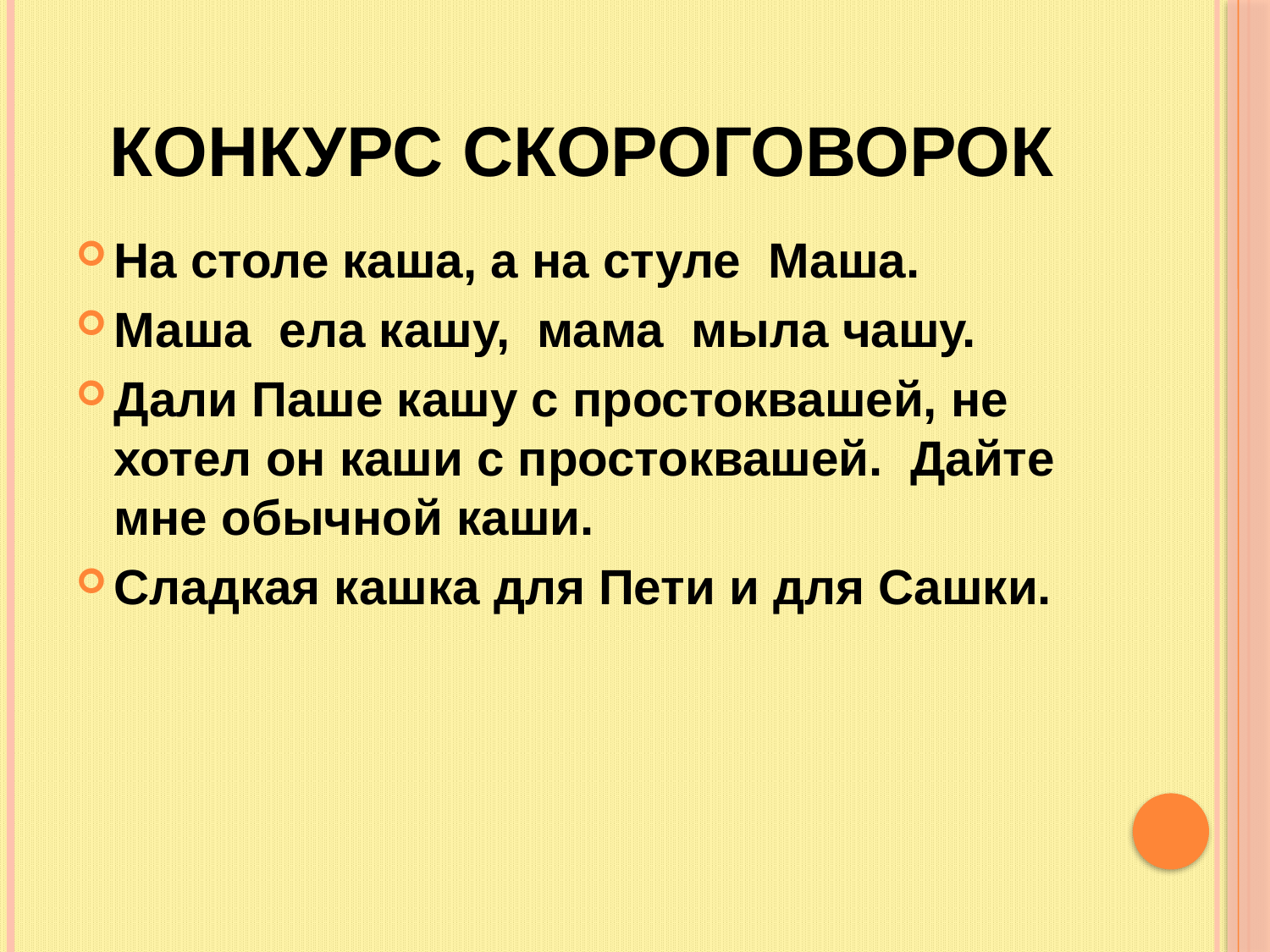

# Конкурс скороговорок
На столе каша, а на стуле  Маша.
Маша  ела кашу,  мама  мыла чашу.
Дали Паше кашу с простоквашей, не хотел он каши с простоквашей.  Дайте мне обычной каши.
Сладкая кашка для Пети и для Сашки.